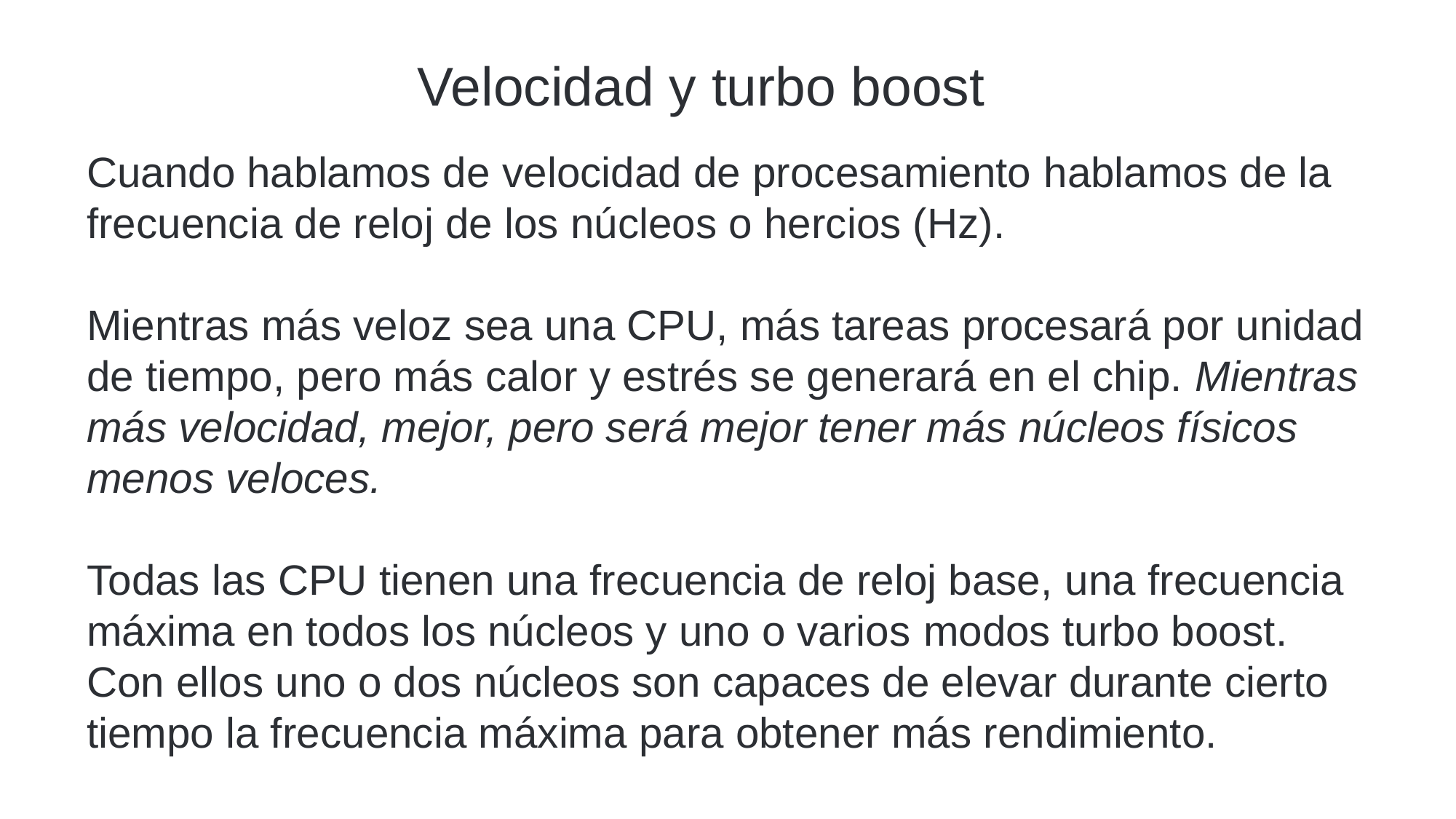

Velocidad y turbo boost
Cuando hablamos de velocidad de procesamiento hablamos de la frecuencia de reloj de los núcleos o hercios (Hz).

Mientras más veloz sea una CPU, más tareas procesará por unidad de tiempo, pero más calor y estrés se generará en el chip. Mientras más velocidad, mejor, pero será mejor tener más núcleos físicos menos veloces.

Todas las CPU tienen una frecuencia de reloj base, una frecuencia máxima en todos los núcleos y uno o varios modos turbo boost. Con ellos uno o dos núcleos son capaces de elevar durante cierto tiempo la frecuencia máxima para obtener más rendimiento.